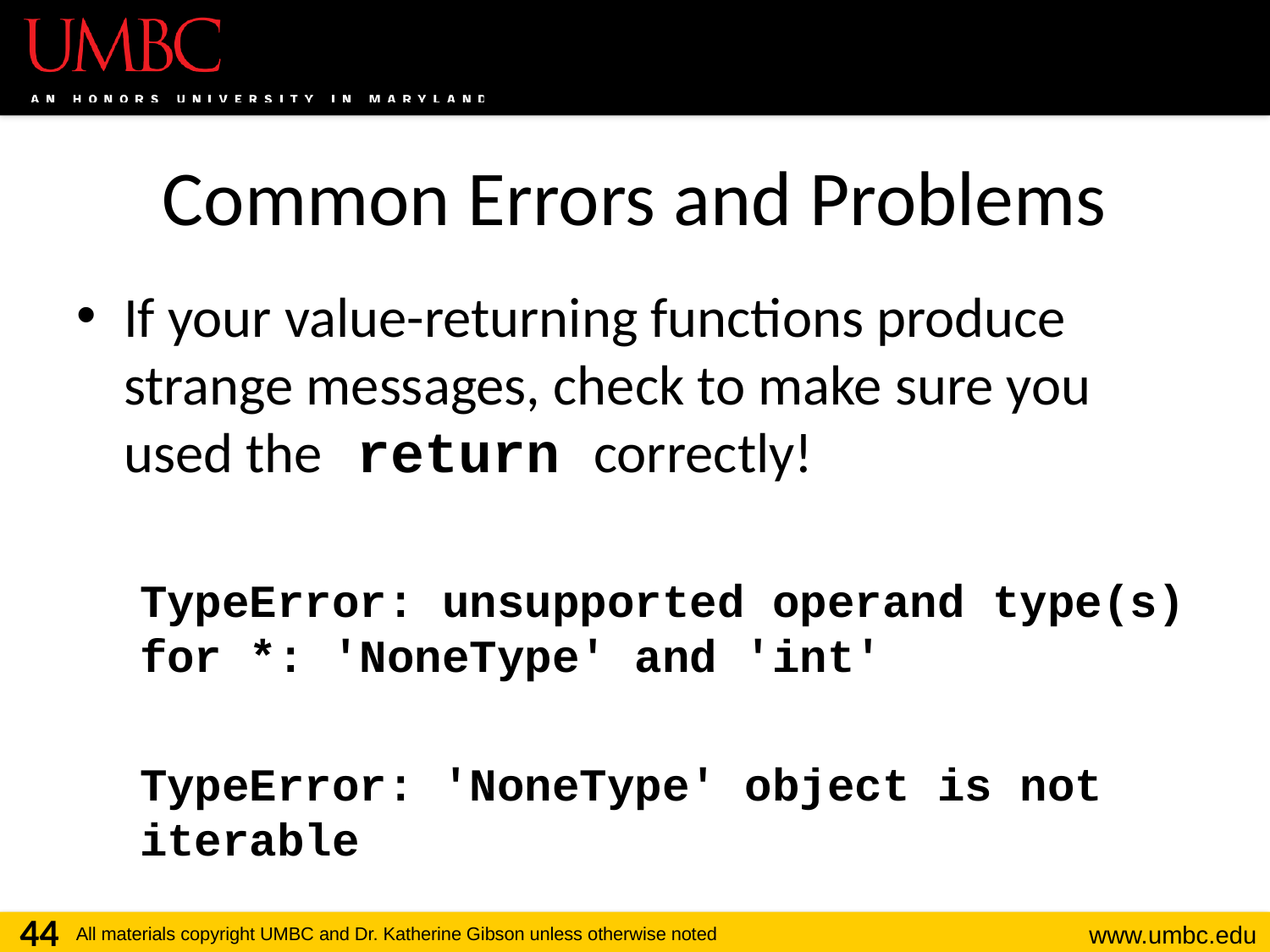

# Common Errors and Problems
If your value-returning functions produce strange messages, check to make sure you
used the return correctly!

TypeError: unsupported operand type(s) for *: 'NoneType' and 'int'

TypeError: 'NoneType' object is not iterable

44